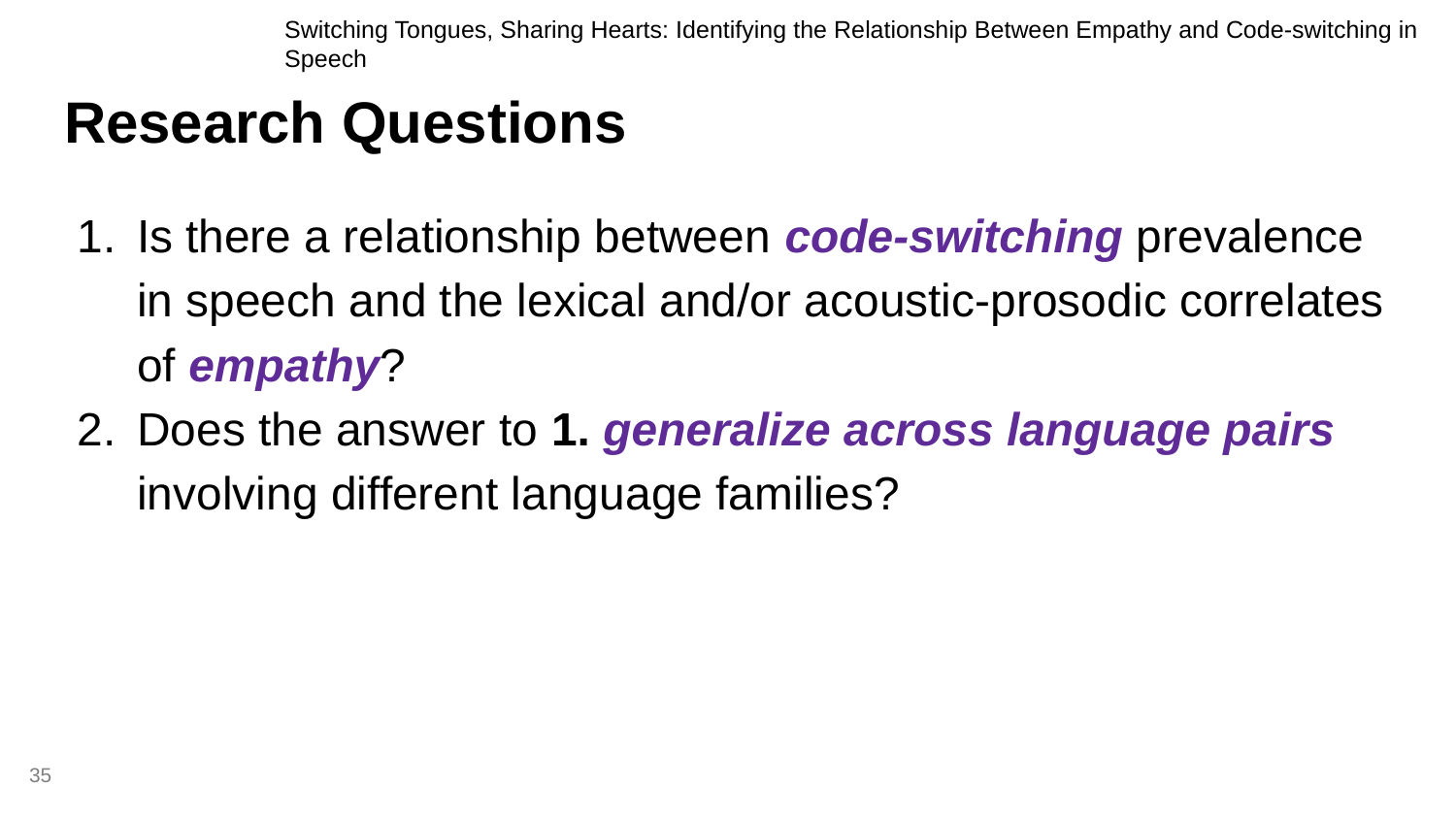

Switching Tongues, Sharing Hearts: Identifying the Relationship Between Empathy and Code-switching in Speech

# Research Questions
Is there a relationship between code-switching prevalence in speech and the lexical and/or acoustic-prosodic correlates of empathy?
Does the answer to 1. generalize across language pairs involving different language families?

35